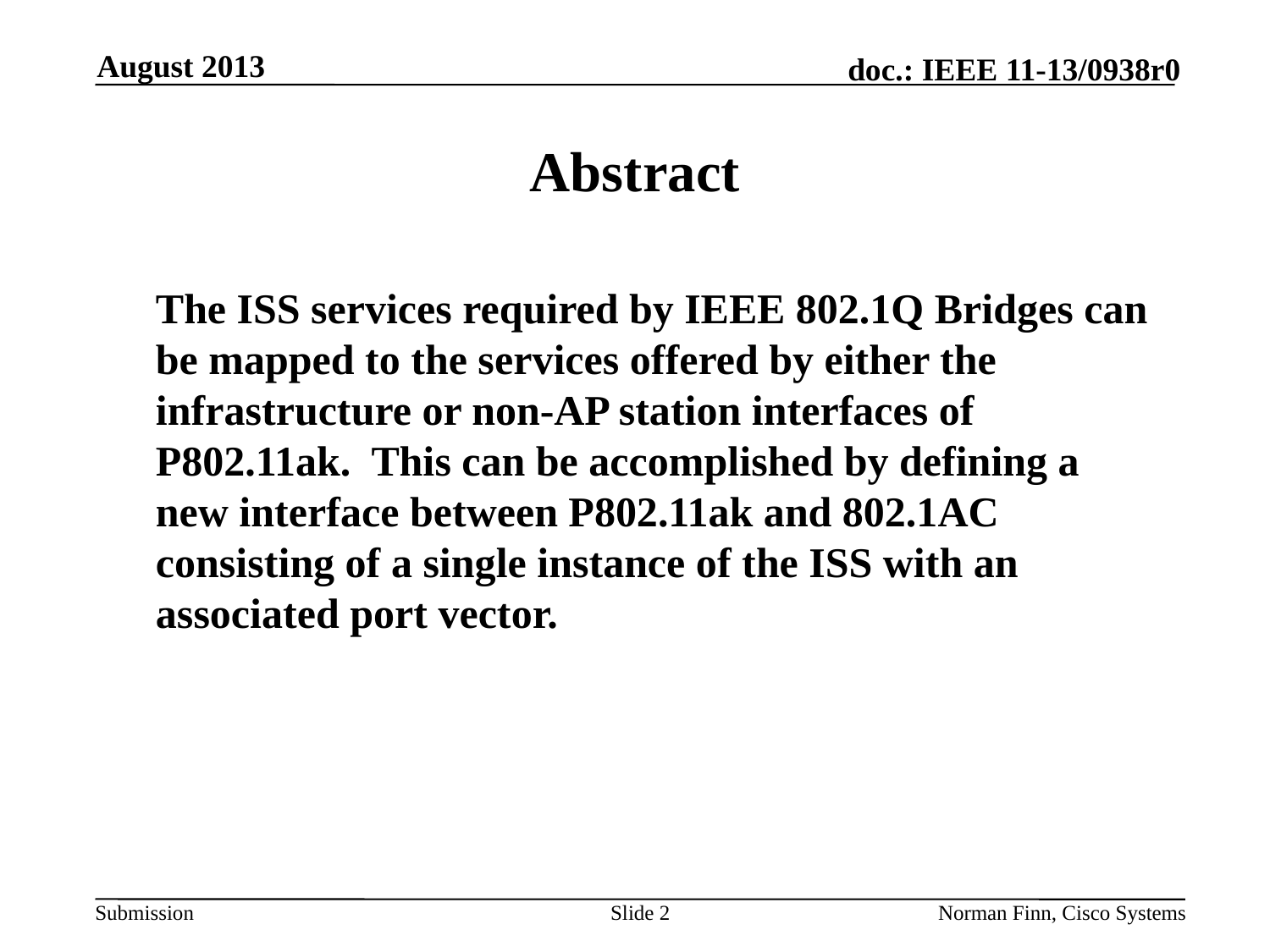

August 2013
# Abstract
	The ISS services required by IEEE 802.1Q Bridges can be mapped to the services offered by either the infrastructure or non-AP station interfaces of P802.11ak.  This can be accomplished by defining a new interface between P802.11ak and 802.1AC consisting of a single instance of the ISS with an associated port vector.
Slide 2
Norman Finn, Cisco Systems